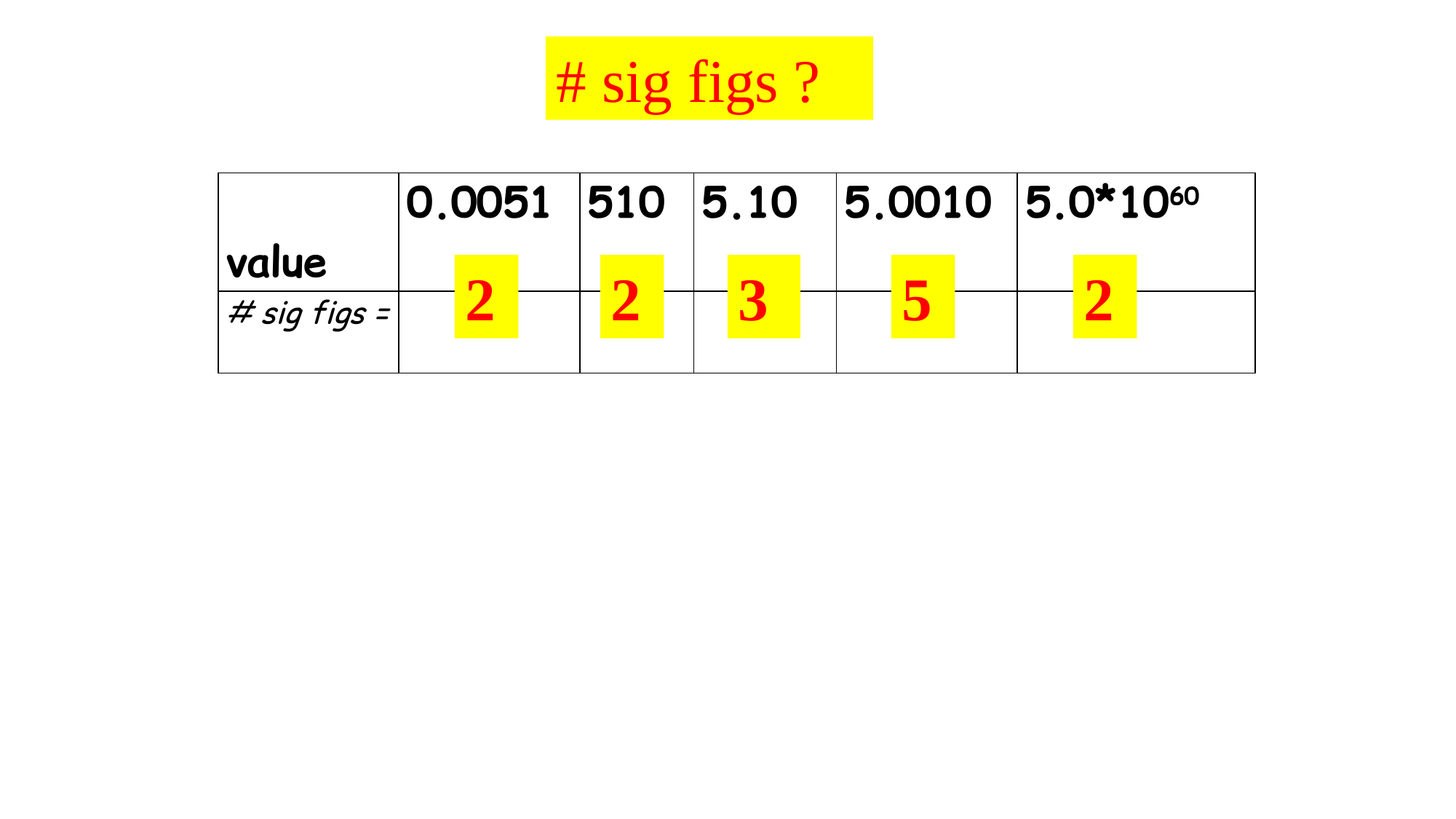

# sig figs ?
| value | 0.0051 | 510 | 5.10 | 5.0010 | 5.0\*1060 |
| --- | --- | --- | --- | --- | --- |
| # sig figs = |  |  |  |  |  |
2
2
3
5
2